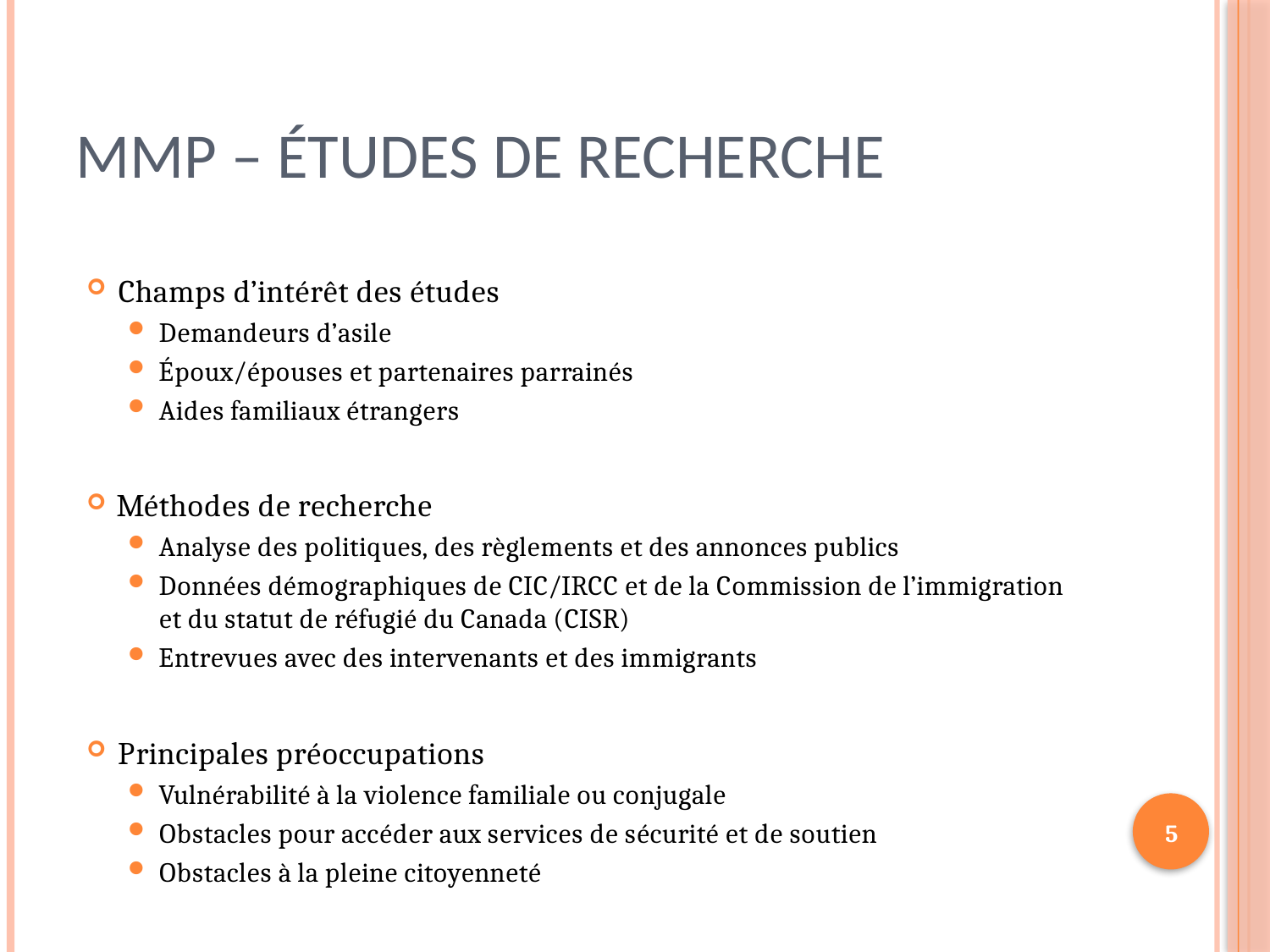

# MMP – Études de recherche
Champs d’intérêt des études
Demandeurs d’asile
Époux/épouses et partenaires parrainés
Aides familiaux étrangers

Méthodes de recherche
Analyse des politiques, des règlements et des annonces publics
Données démographiques de CIC/IRCC et de la Commission de l’immigration et du statut de réfugié du Canada (CISR)
Entrevues avec des intervenants et des immigrants

Principales préoccupations
Vulnérabilité à la violence familiale ou conjugale
Obstacles pour accéder aux services de sécurité et de soutien
Obstacles à la pleine citoyenneté

5